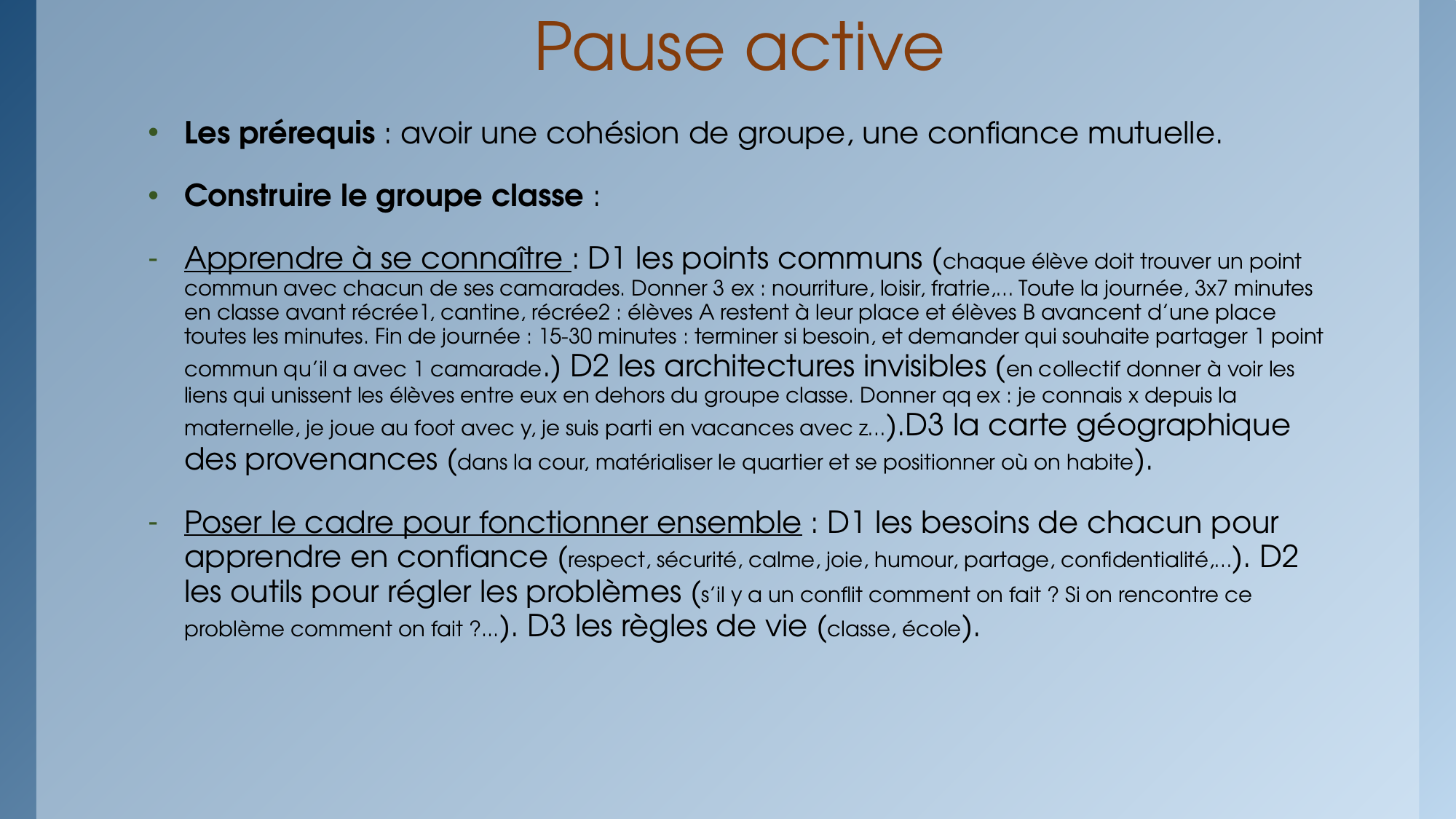

# Pause active
Les prérequis : avoir une cohésion de groupe, une confiance mutuelle.
Construire le groupe classe :
Apprendre à se connaître : D1 les points communs (chaque élève doit trouver un point commun avec chacun de ses camarades. Donner 3 ex : nourriture, loisir, fratrie,… Toute la journée, 3x7 minutes en classe avant récrée1, cantine, récrée2 : élèves A restent à leur place et élèves B avancent d’une place toutes les minutes. Fin de journée : 15-30 minutes : terminer si besoin, et demander qui souhaite partager 1 point commun qu’il a avec 1 camarade.) D2 les architectures invisibles (en collectif donner à voir les liens qui unissent les élèves entre eux en dehors du groupe classe. Donner qq ex : je connais x depuis la maternelle, je joue au foot avec y, je suis parti en vacances avec z…).D3 la carte géographique des provenances (dans la cour, matérialiser le quartier et se positionner où on habite).
Poser le cadre pour fonctionner ensemble : D1 les besoins de chacun pour apprendre en confiance (respect, sécurité, calme, joie, humour, partage, confidentialité,…). D2 les outils pour régler les problèmes (s’il y a un conflit comment on fait ? Si on rencontre ce problème comment on fait ?...). D3 les règles de vie (classe, école).